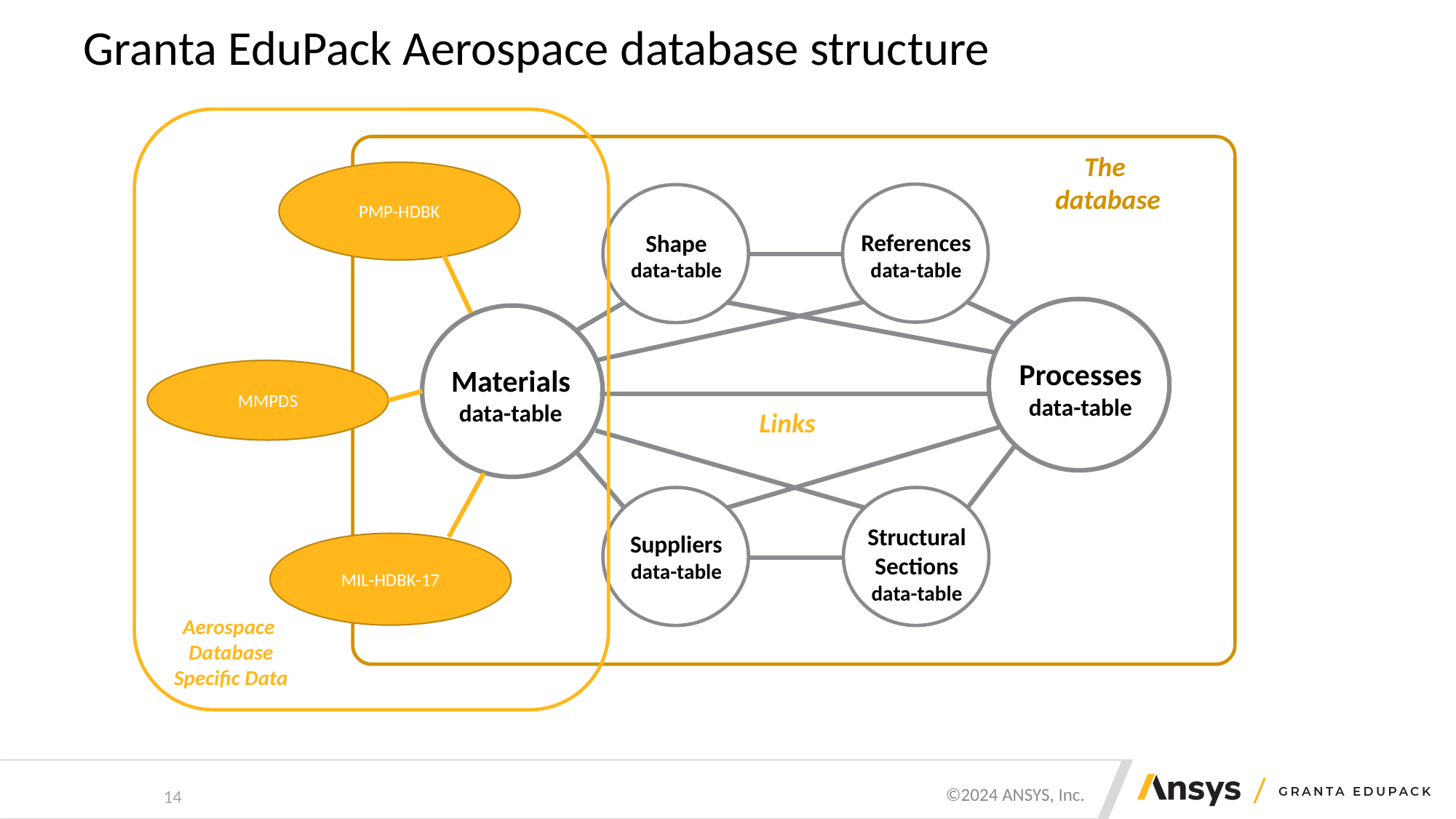

# Granta EduPack Aerospace database structure

Aerospace
Database
Specific Data

The
database
PMP-HDBK
MMPDS
MIL-HDBK-17

References
data-table

Shape
data-table

Processes
data-table

Materials
data-table

Links

Suppliers
data-table

Structural Sections
data-table
14